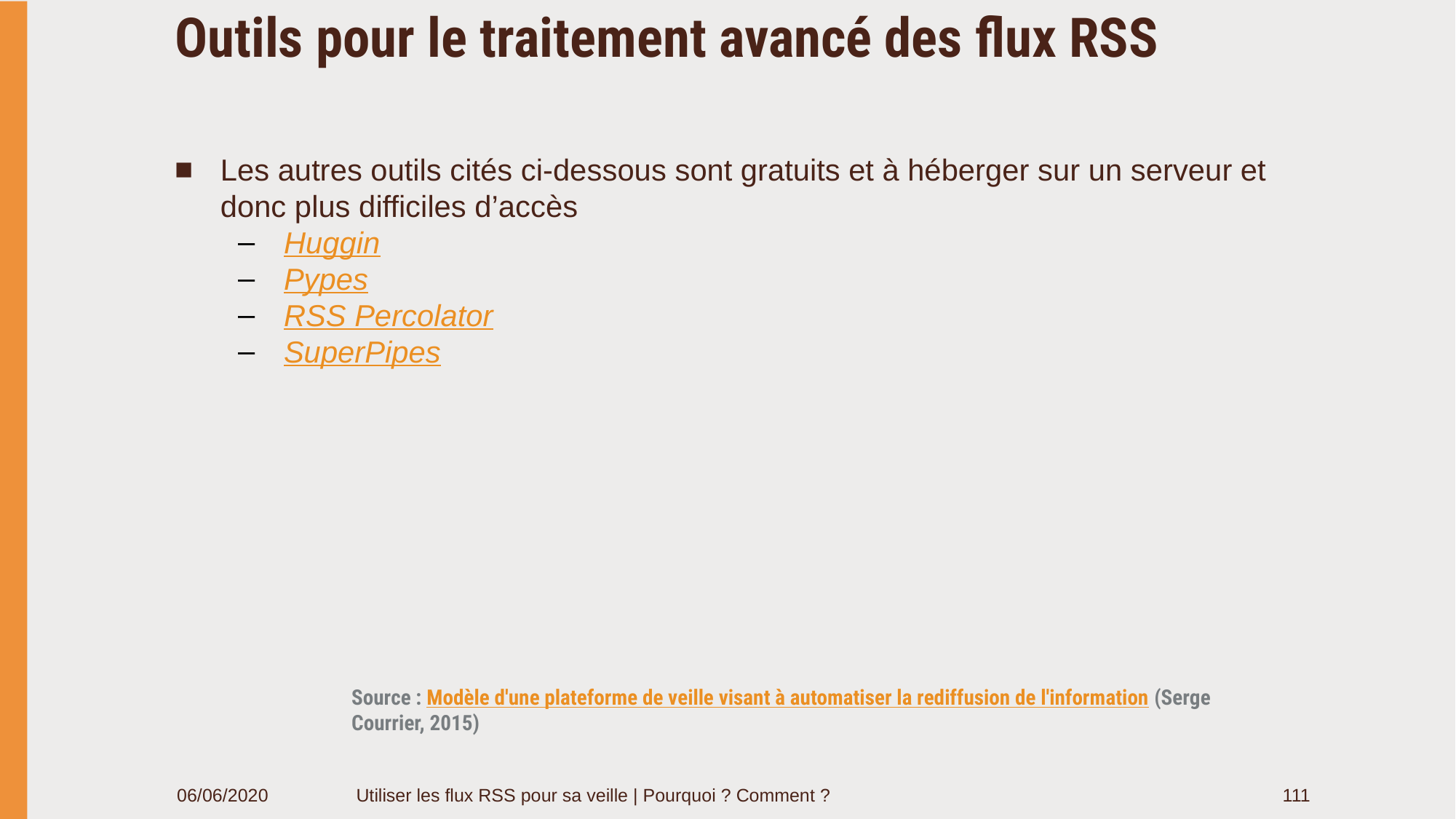

# Outils pour le traitement avancé des flux RSS

Les autres outils cités ci-dessous sont gratuits et à héberger sur un serveur et donc plus difficiles d’accès
Huggin
Pypes
RSS Percolator
SuperPipes

Source : Modèle d'une plateforme de veille visant à automatiser la rediffusion de l'information (Serge Courrier, 2015)
06/06/2020
Utiliser les flux RSS pour sa veille | Pourquoi ? Comment ?
111